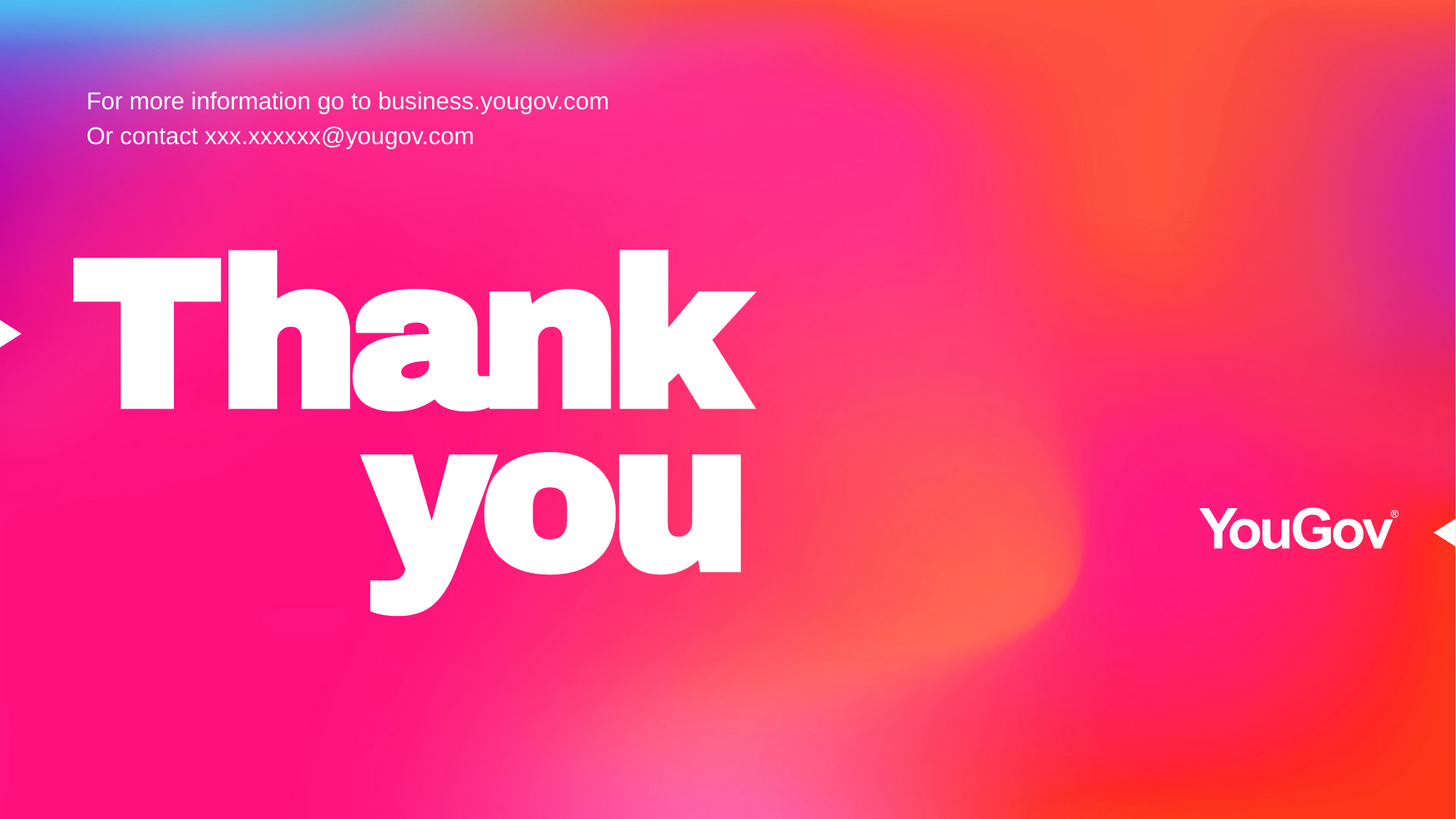

For more information go to business.yougov.com
Or contact xxx.xxxxxx@yougov.com
# Thank you